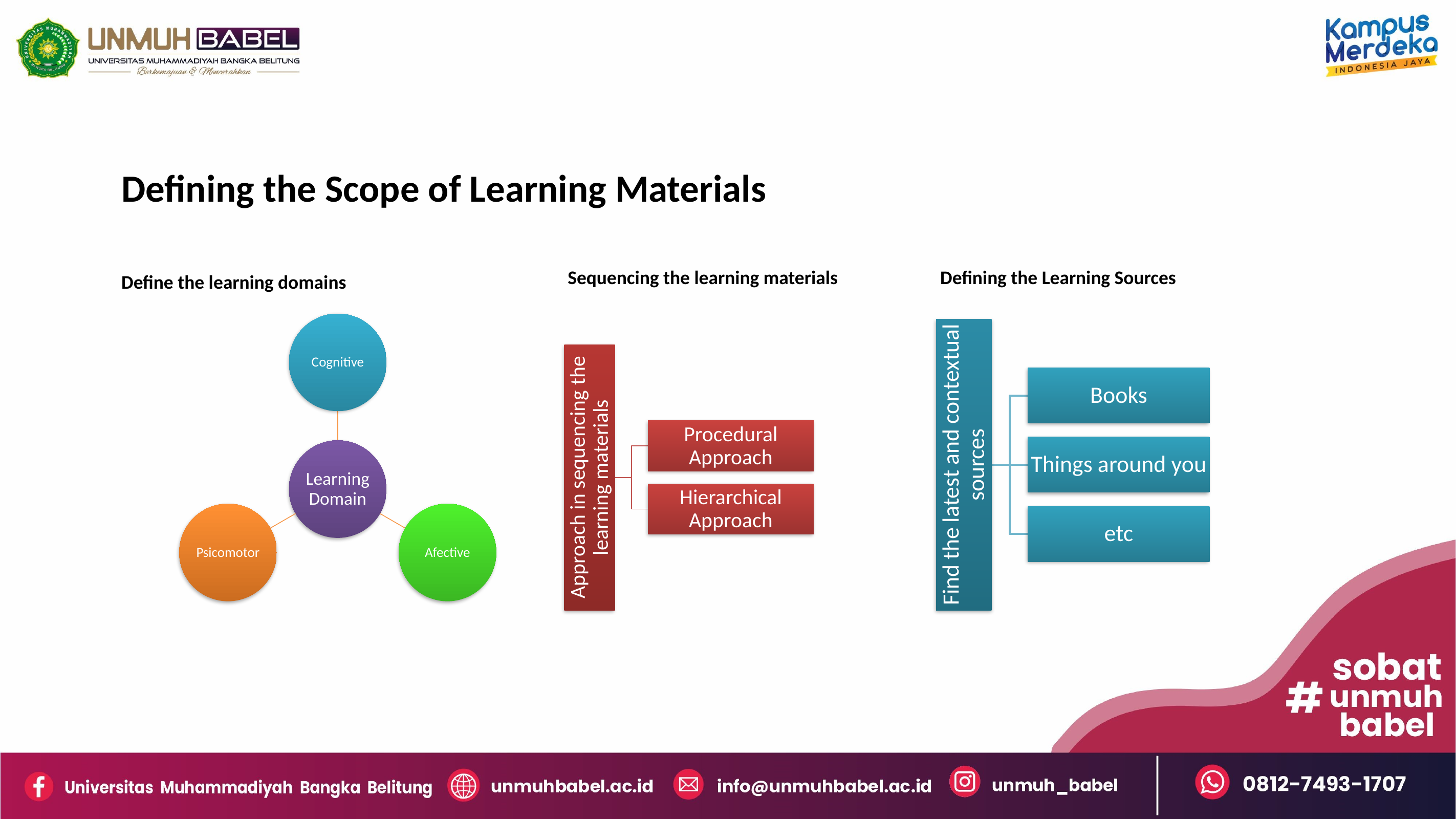

Defining the Scope of Learning Materials
Sequencing the learning materials
Defining the Learning Sources
Define the learning domains
Learning Domain

Cognitive

Afective

Psicomotor

Find the latest and contextual sources
Books
Things around you
etc

Approach in sequencing the learning materials
Procedural Approach
Hierarchical Approach